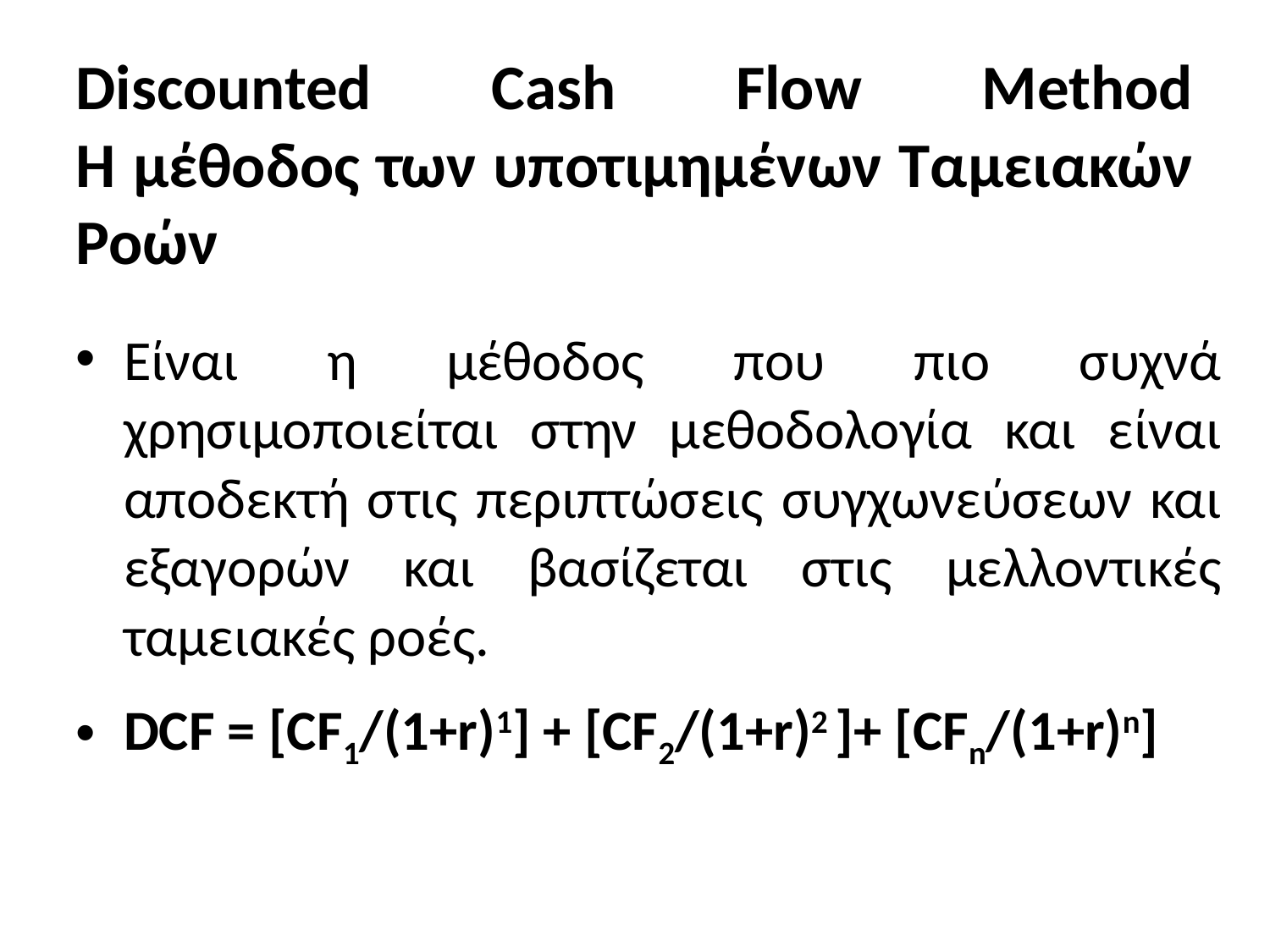

# Discounted Cash Flow Method Η μέθοδος των υποτιμημένων Ταμειακών Ροών
Είναι η μέθοδος που πιο συχνά χρησιμοποιείται στην μεθοδολογία και είναι αποδεκτή στις περιπτώσεις συγχωνεύσεων και εξαγορών και βασίζεται στις μελλοντικές ταμειακές ροές.
DCF = [CF1/(1+r)1] + [CF2/(1+r)2 ]+ [CFn/(1+r)n]